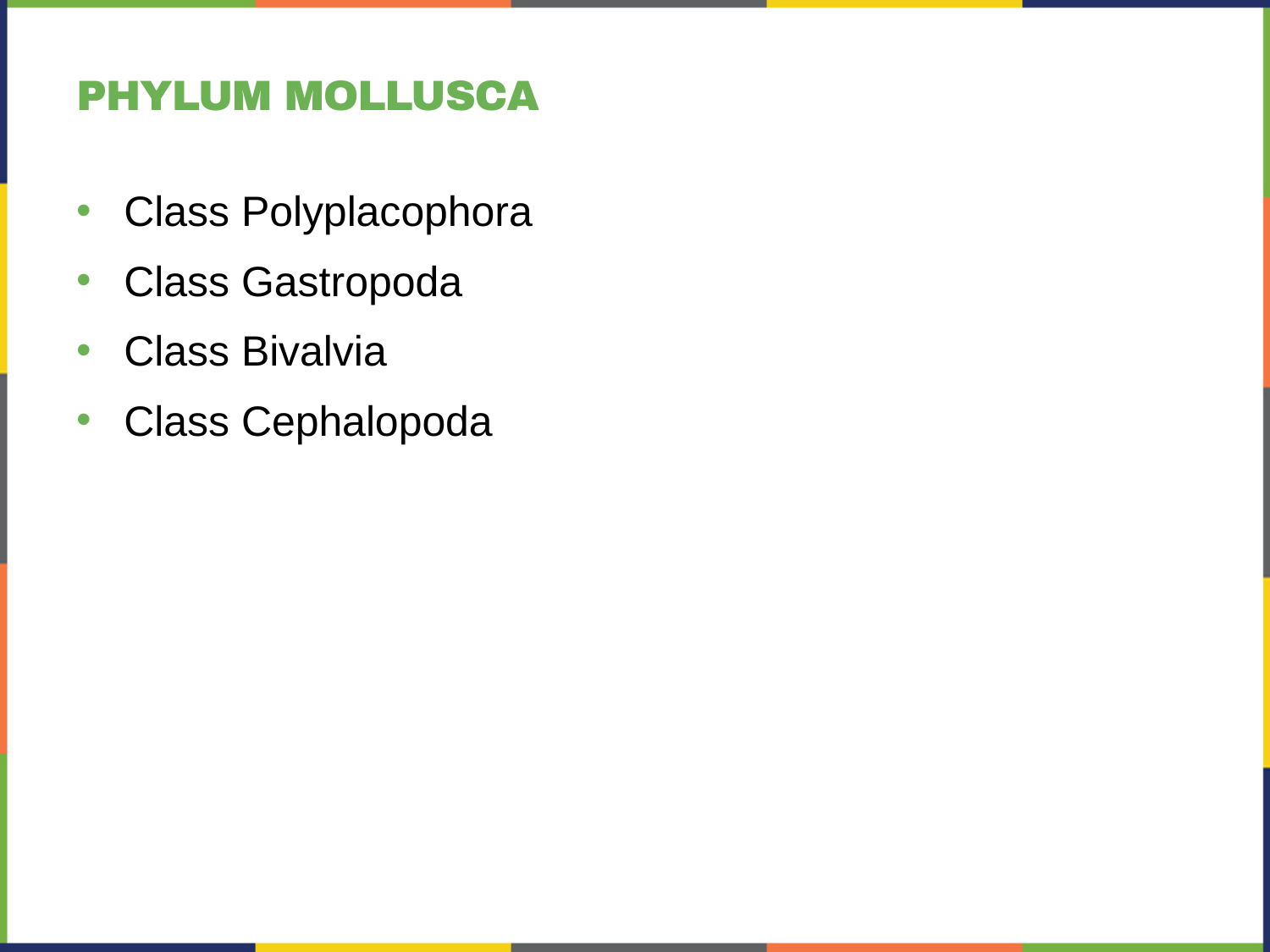

# Phylum Mollusca
Class Polyplacophora
Class Gastropoda
Class Bivalvia
Class Cephalopoda